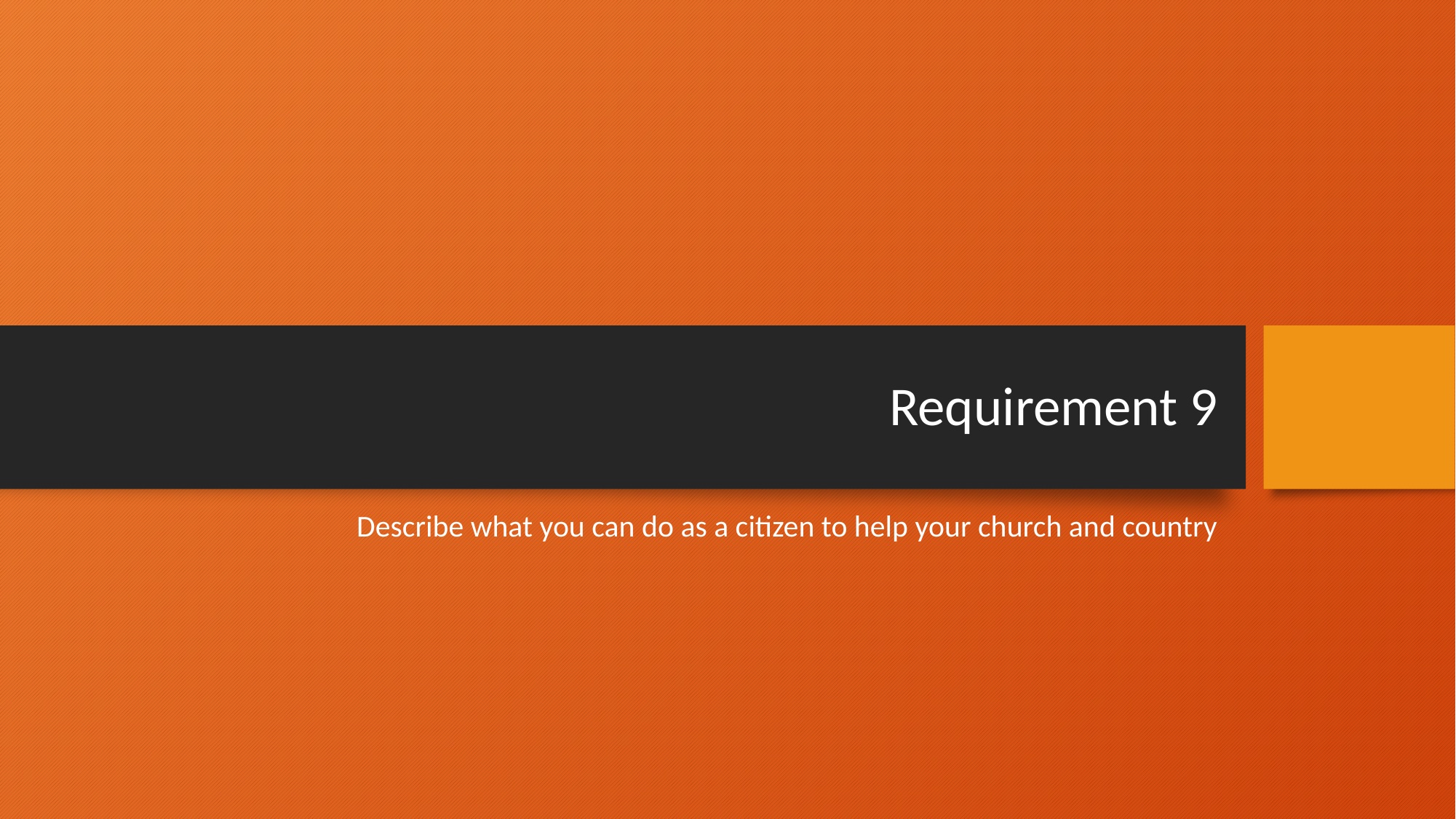

# Requirement 9
Describe what you can do as a citizen to help your church and country